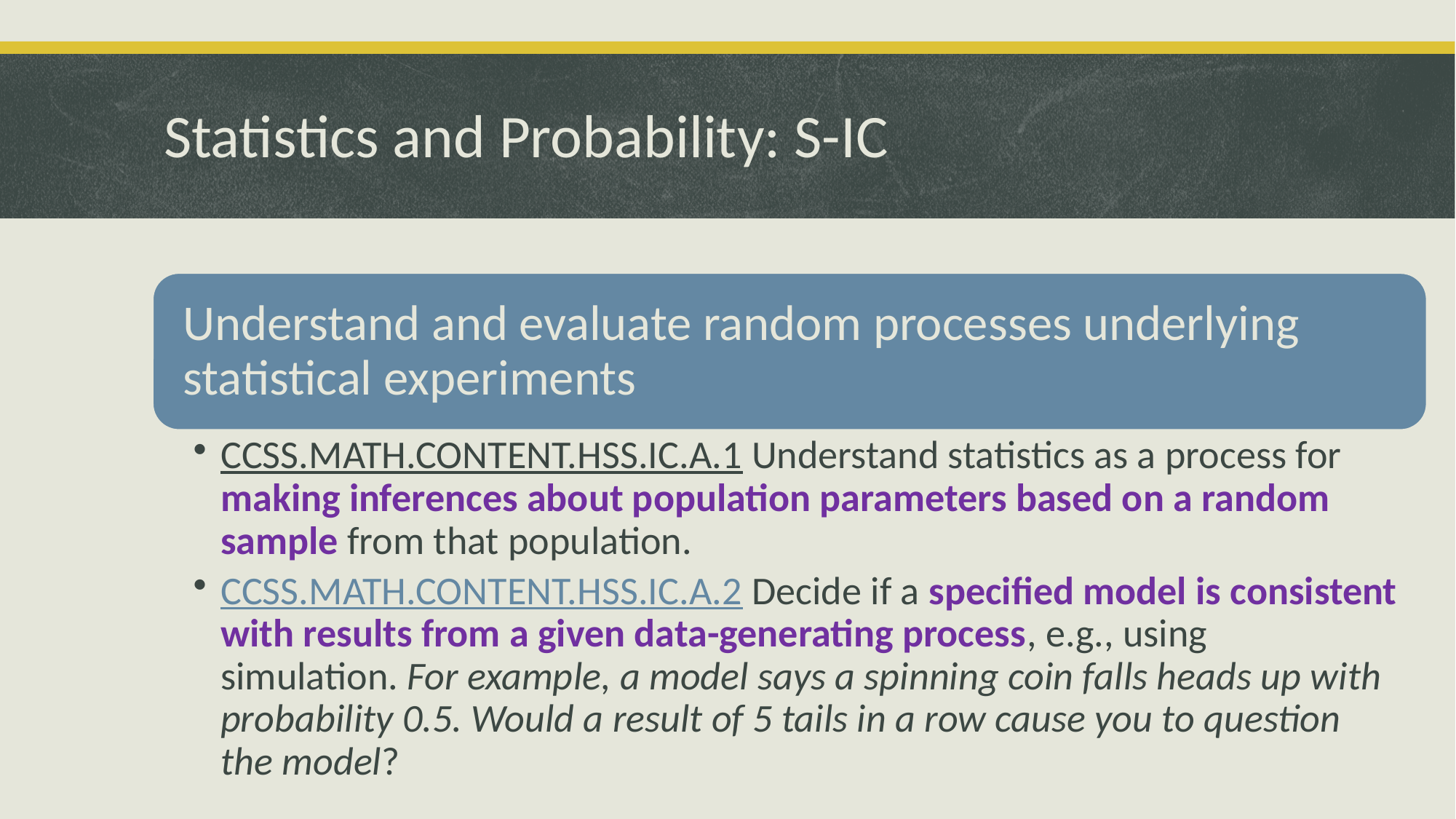

# Statistics and Probability: S-IC
Understand and evaluate random processes underlying statistical experiments
CCSS.MATH.CONTENT.HSS.IC.A.1 Understand statistics as a process for making inferences about population parameters based on a random sample from that population.
CCSS.MATH.CONTENT.HSS.IC.A.2 Decide if a specified model is consistent with results from a given data-generating process, e.g., using simulation. For example, a model says a spinning coin falls heads up with probability 0.5. Would a result of 5 tails in a row cause you to question the model?